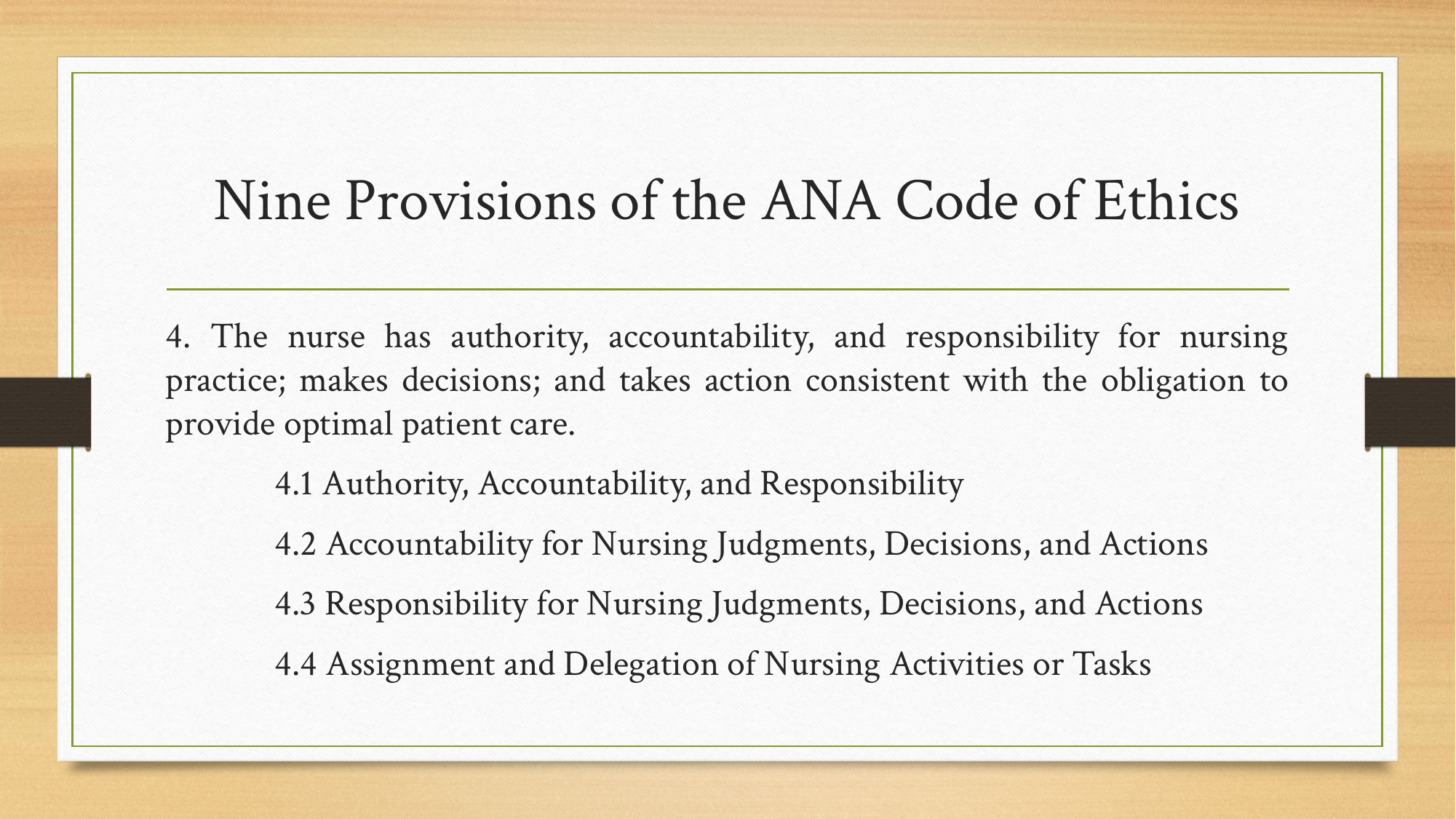

# Nine Provisions of the ANA Code of Ethics
4. The nurse has authority, accountability, and responsibility for nursing practice; makes decisions; and takes action consistent with the obligation to provide optimal patient care.
	4.1 Authority, Accountability, and Responsibility
	4.2 Accountability for Nursing Judgments, Decisions, and Actions
	4.3 Responsibility for Nursing Judgments, Decisions, and Actions
	4.4 Assignment and Delegation of Nursing Activities or Tasks